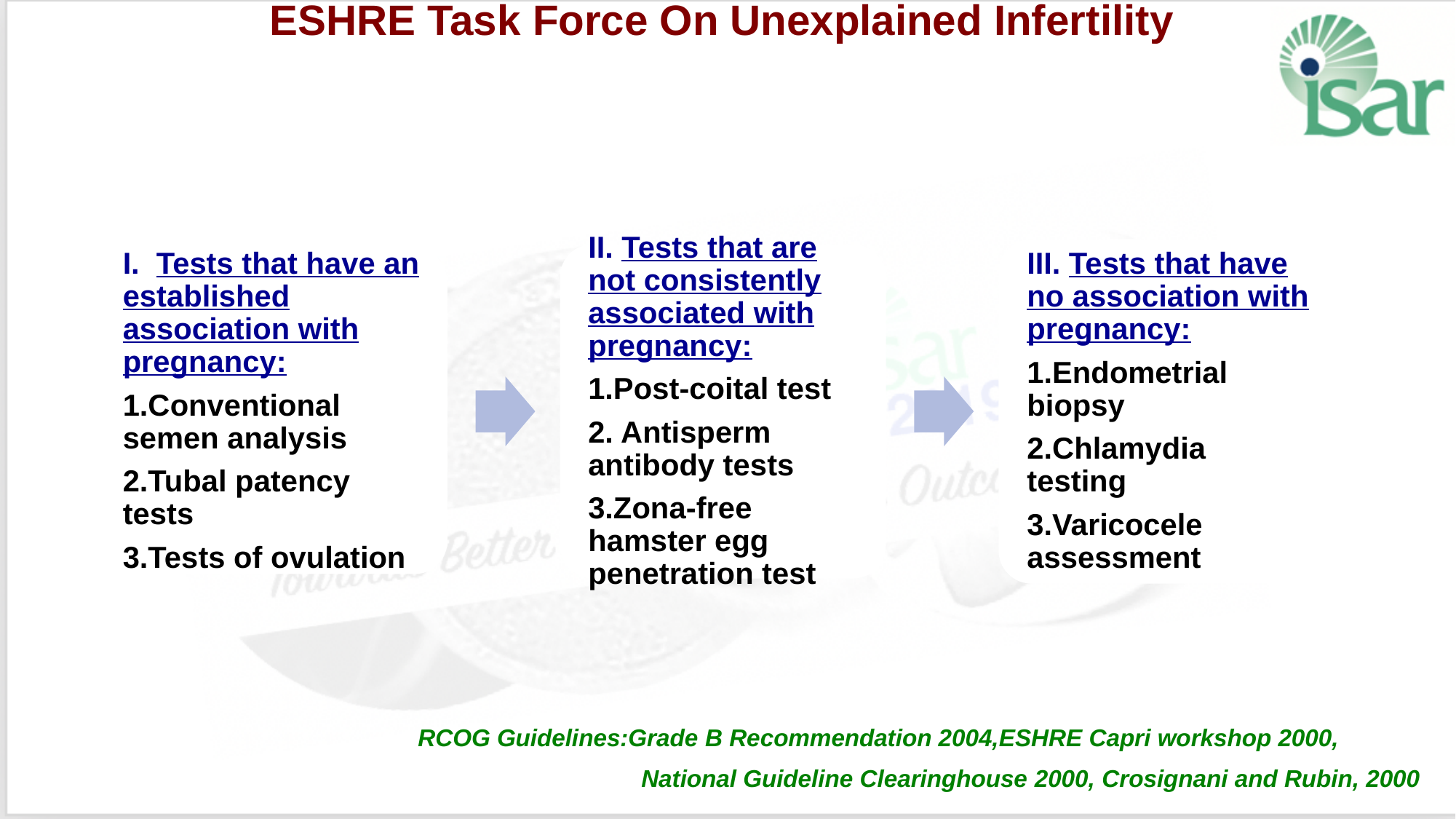

# ESHRE Task Force On Unexplained Infertility
I.  Tests that have an established association with pregnancy:
1.Conventional semen analysis
2.Tubal patency tests
3.Tests of ovulation

II. Tests that are not consistently associated with pregnancy:
1.Post-coital test
2. Antisperm antibody tests
3.Zona-free hamster egg penetration test

III. Tests that have no association with pregnancy:
1.Endometrial biopsy
2.Chlamydia testing
3.Varicocele assessment
RCOG Guidelines:Grade B Recommendation 2004,ESHRE Capri workshop 2000,
National Guideline Clearinghouse 2000, Crosignani and Rubin, 2000